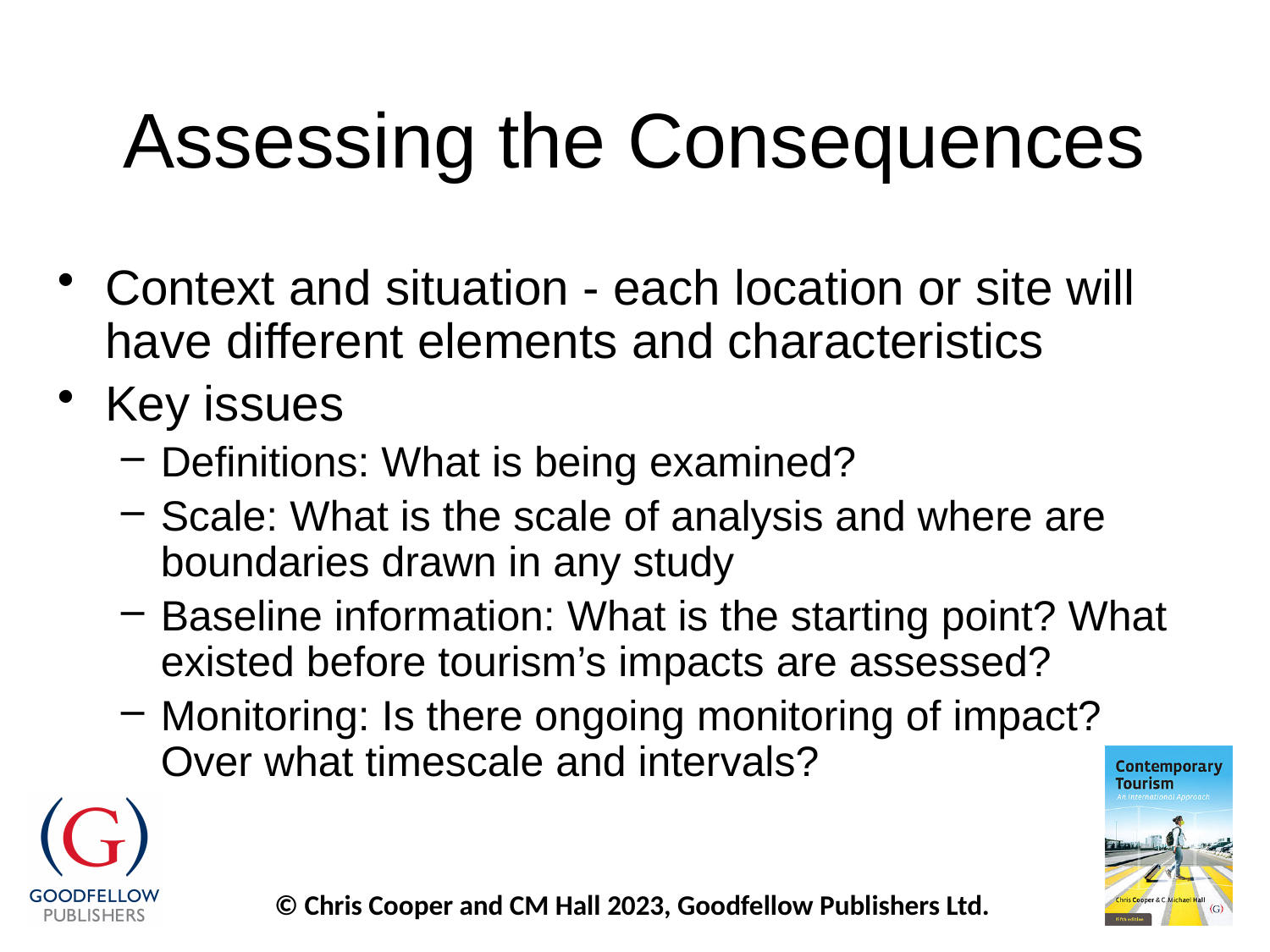

# Assessing the Consequences
Context and situation - each location or site will have different elements and characteristics
Key issues
Definitions: What is being examined?
Scale: What is the scale of analysis and where are boundaries drawn in any study
Baseline information: What is the starting point? What existed before tourism’s impacts are assessed?
Monitoring: Is there ongoing monitoring of impact? Over what timescale and intervals?